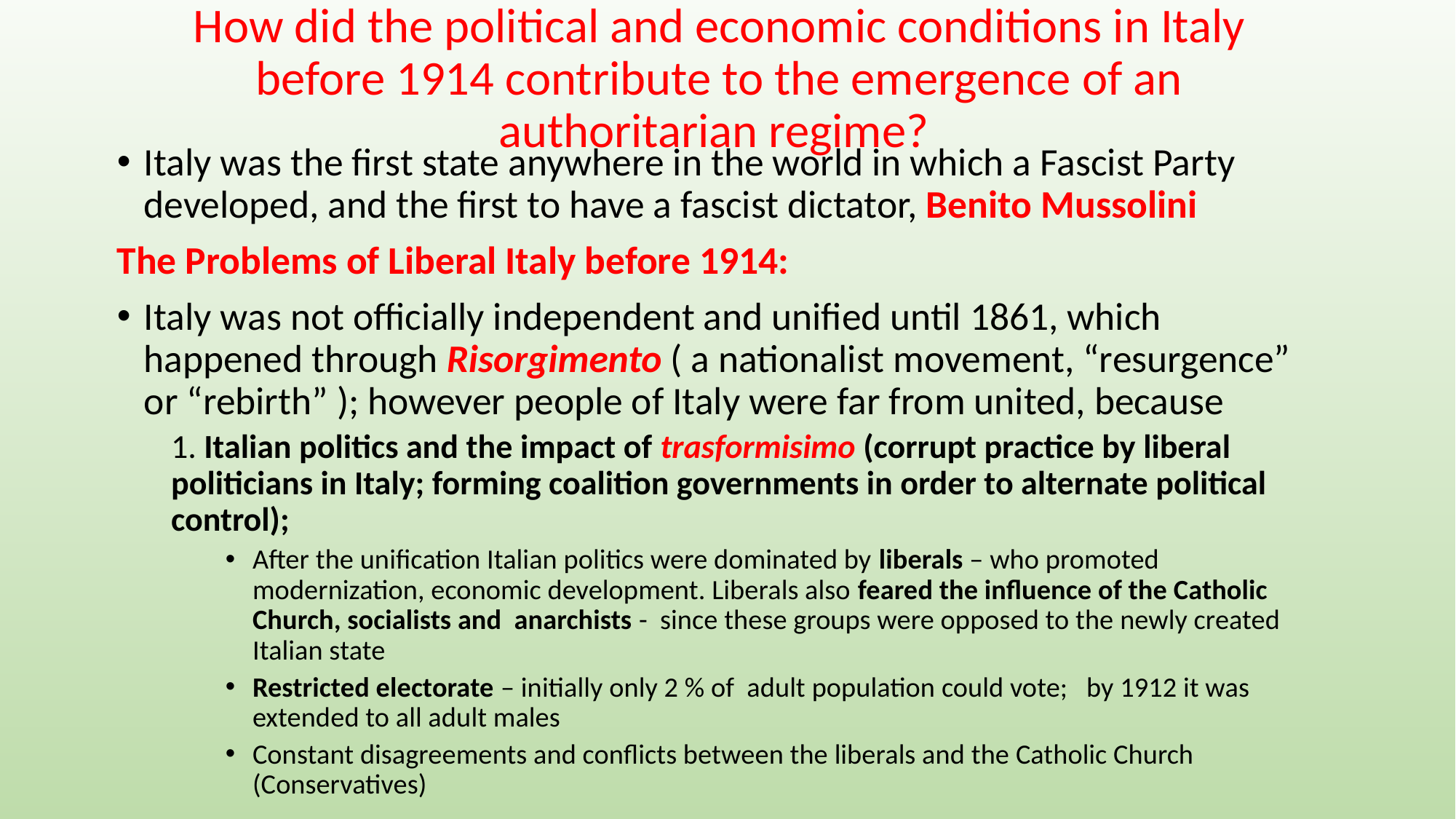

# How did the political and economic conditions in Italy before 1914 contribute to the emergence of an authoritarian regime?
Italy was the first state anywhere in the world in which a Fascist Party developed, and the first to have a fascist dictator, Benito Mussolini
The Problems of Liberal Italy before 1914:
Italy was not officially independent and unified until 1861, which happened through Risorgimento ( a nationalist movement, “resurgence” or “rebirth” ); however people of Italy were far from united, because
1. Italian politics and the impact of trasformisimo (corrupt practice by liberal politicians in Italy; forming coalition governments in order to alternate political control);
After the unification Italian politics were dominated by liberals – who promoted modernization, economic development. Liberals also feared the influence of the Catholic Church, socialists and  anarchists -  since these groups were opposed to the newly created Italian state
Restricted electorate – initially only 2 % of  adult population could vote;   by 1912 it was extended to all adult males
Constant disagreements and conflicts between the liberals and the Catholic Church (Conservatives)